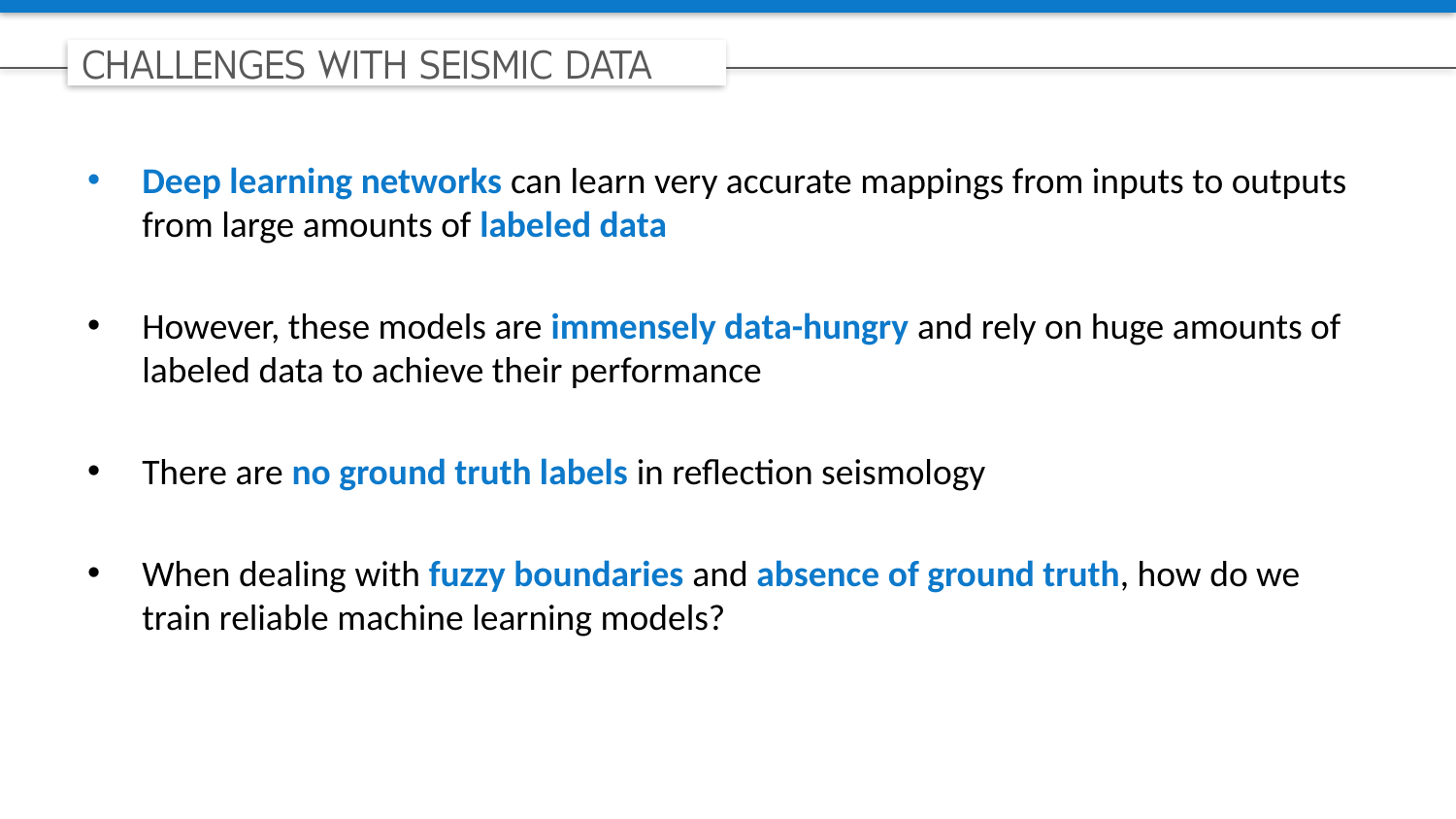

CHALLENGES WITH SEISMIC DATA
Deep learning networks can learn very accurate mappings from inputs to outputs from large amounts of labeled data

However, these models are immensely data-hungry and rely on huge amounts of labeled data to achieve their performance

There are no ground truth labels in reflection seismology

When dealing with fuzzy boundaries and absence of ground truth, how do we train reliable machine learning models?